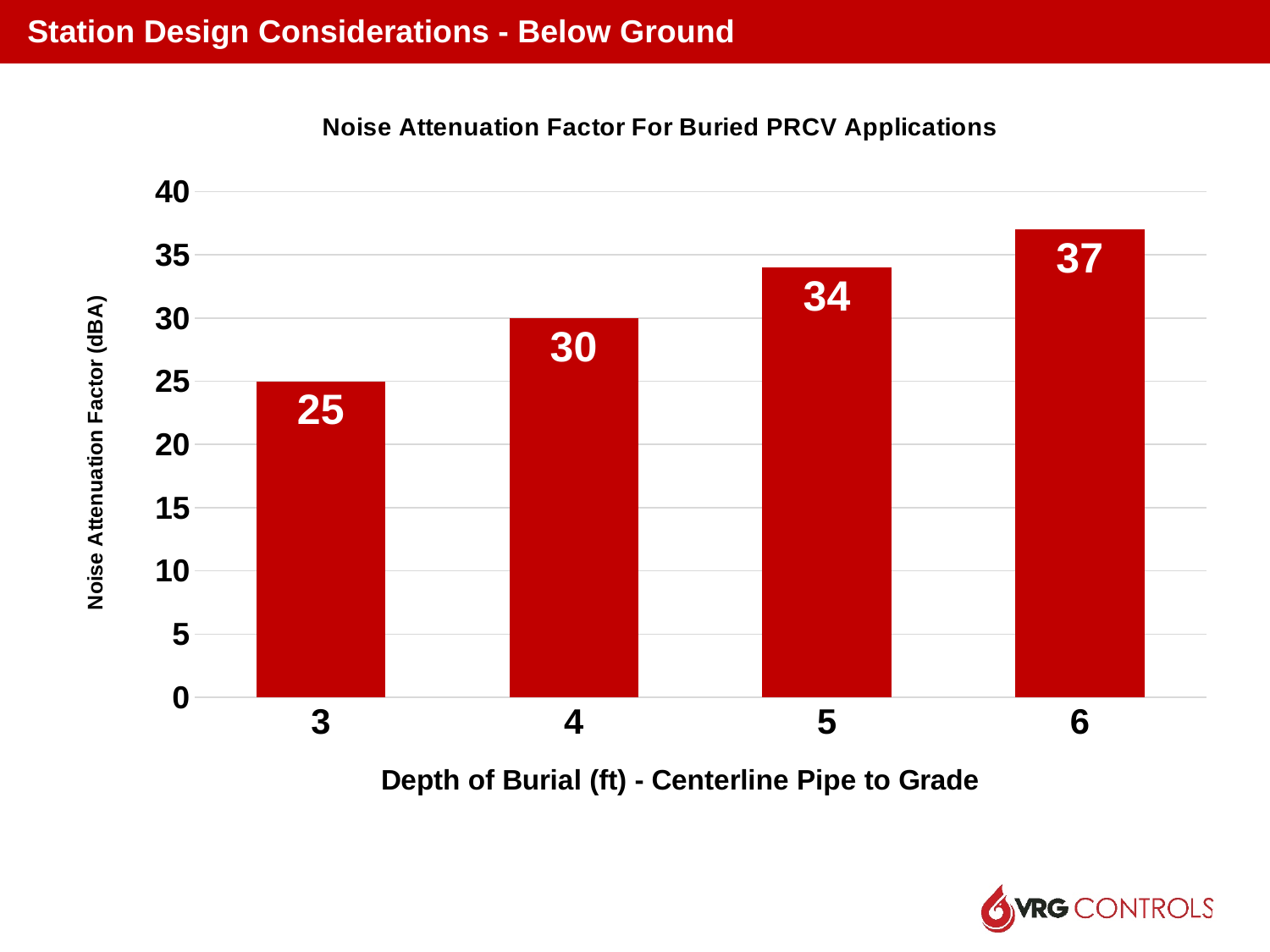

Station Design Considerations - Below Ground

### Chart: Noise Attenuation Factor For Buried PRCV Applications

| Category |  |
|---|---|
| 3 | 25.0 |
| 4 | 30.0 |
| 5 | 34.0 |
| 6 | 37.0 |
54